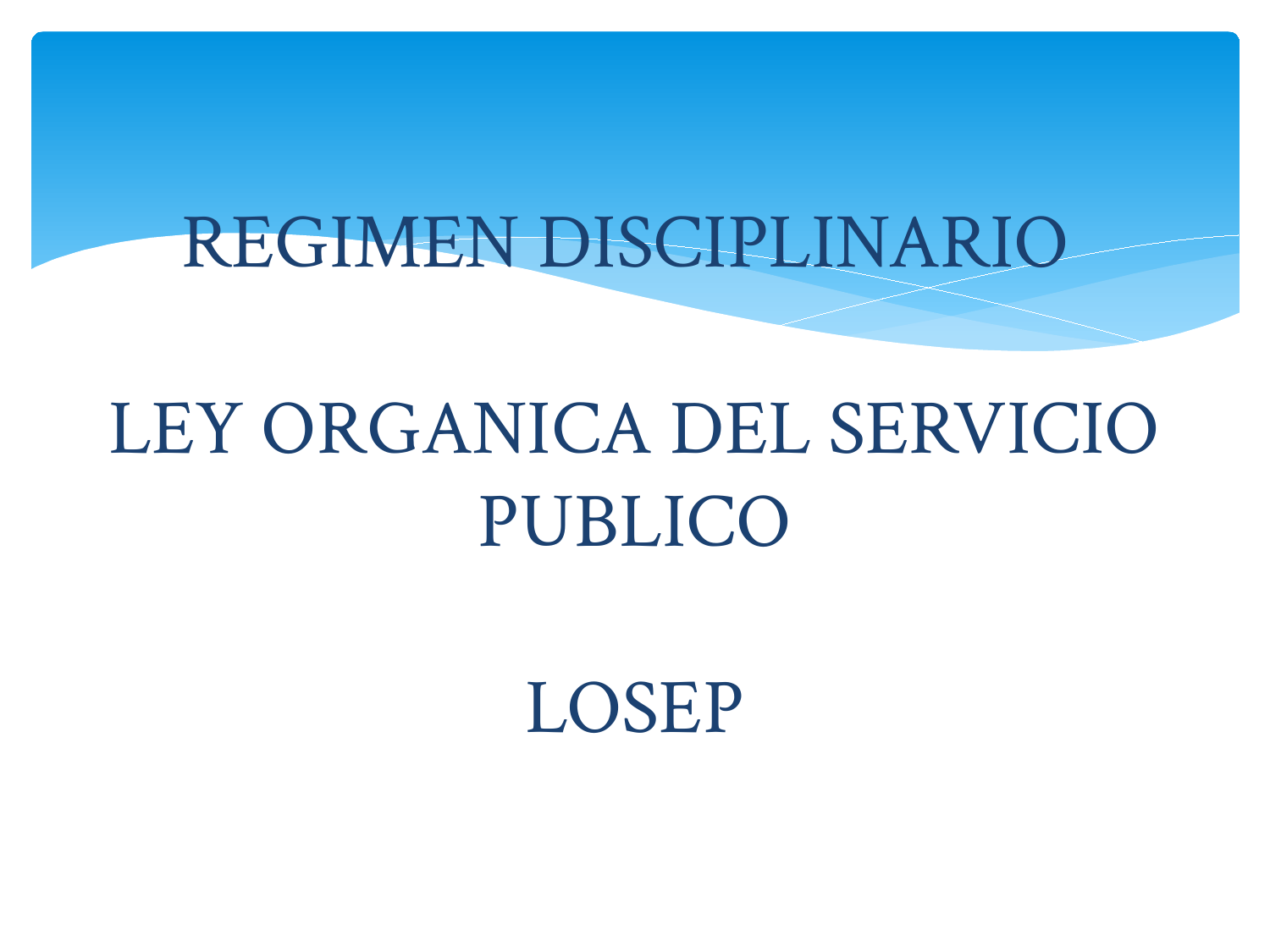

# REGIMEN DISCIPLINARIO LEY ORGANICA DEL SERVICIO PUBLICO LOSEP